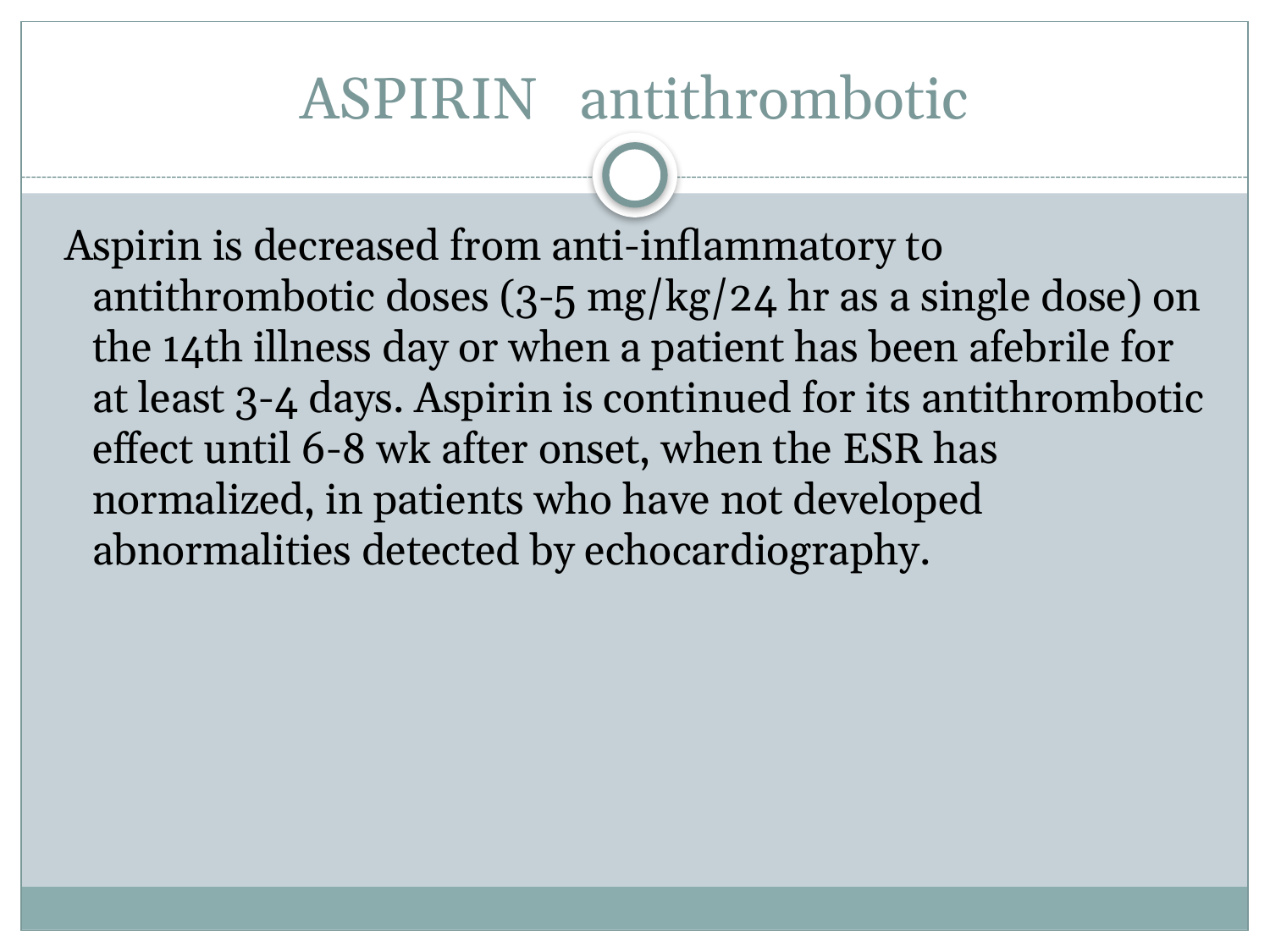

# ASPIRIN   antithrombotic
 Aspirin is decreased from anti-inflammatory to antithrombotic doses (3-5 mg/kg/24 hr as a single dose) on the 14th illness day or when a patient has been afebrile for at least 3-4 days. Aspirin is continued for its antithrombotic effect until 6-8 wk after onset, when the ESR has normalized, in patients who have not developed abnormalities detected by echocardiography.